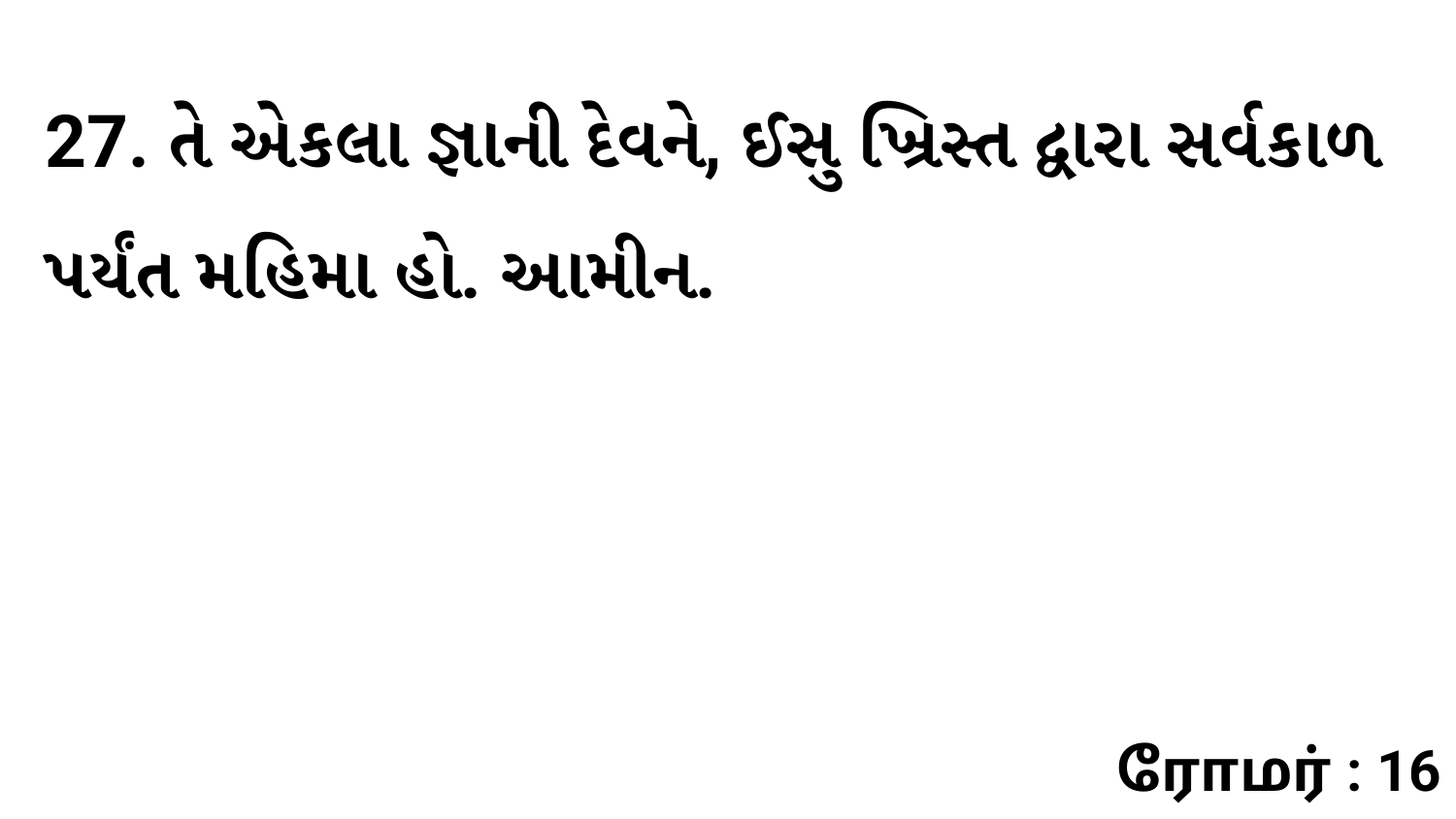

27. તે એકલા જ્ઞાની દેવને, ઈસુ ખ્રિસ્ત દ્વારા સર્વકાળ પર્યંત મહિમા હો. આમીન. ﻿
ரோமர் : 16